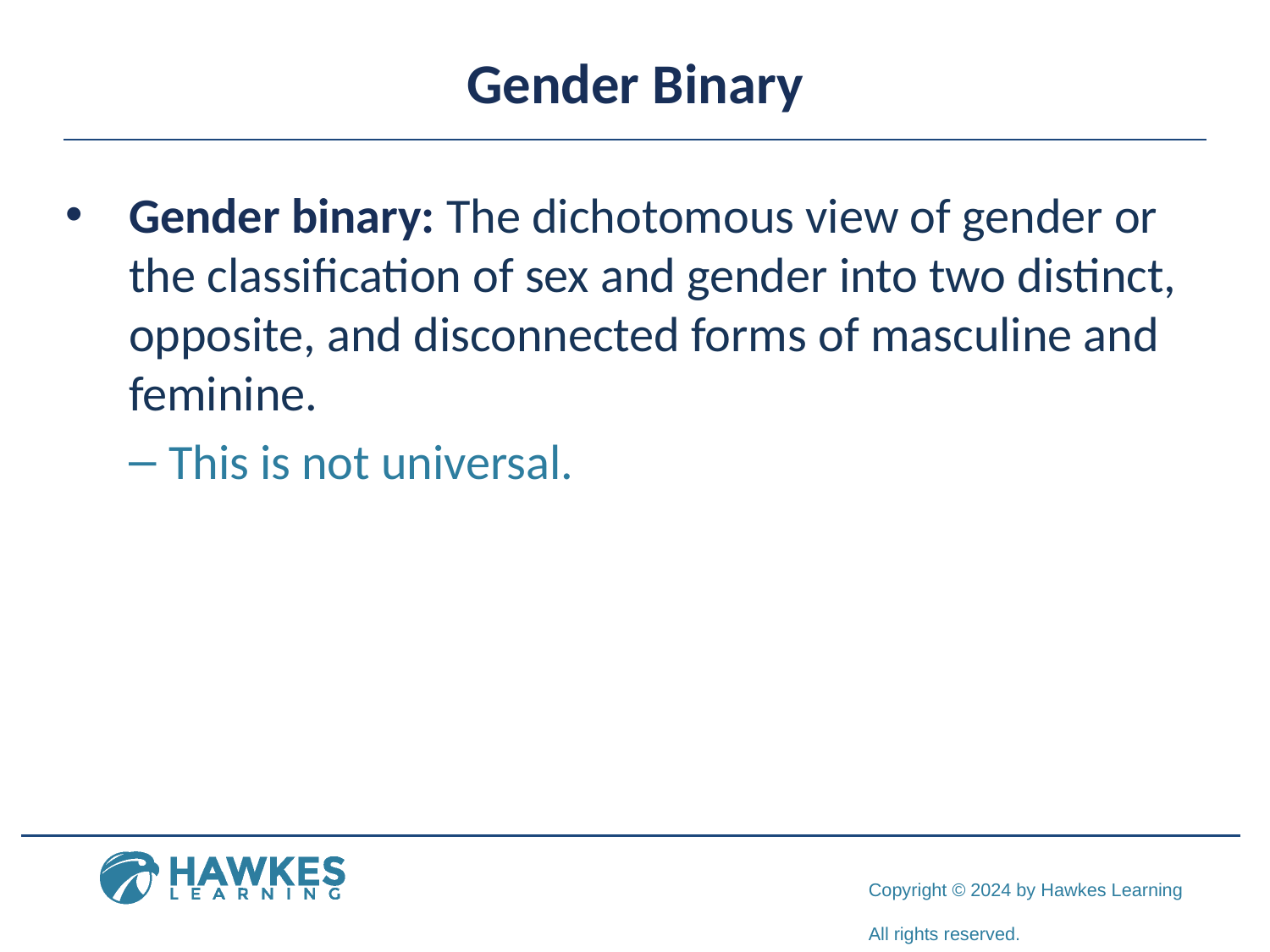

# Gender Binary
Gender binary: The dichotomous view of gender or the classification of sex and gender into two distinct, opposite, and disconnected forms of masculine and feminine.
This is not universal.